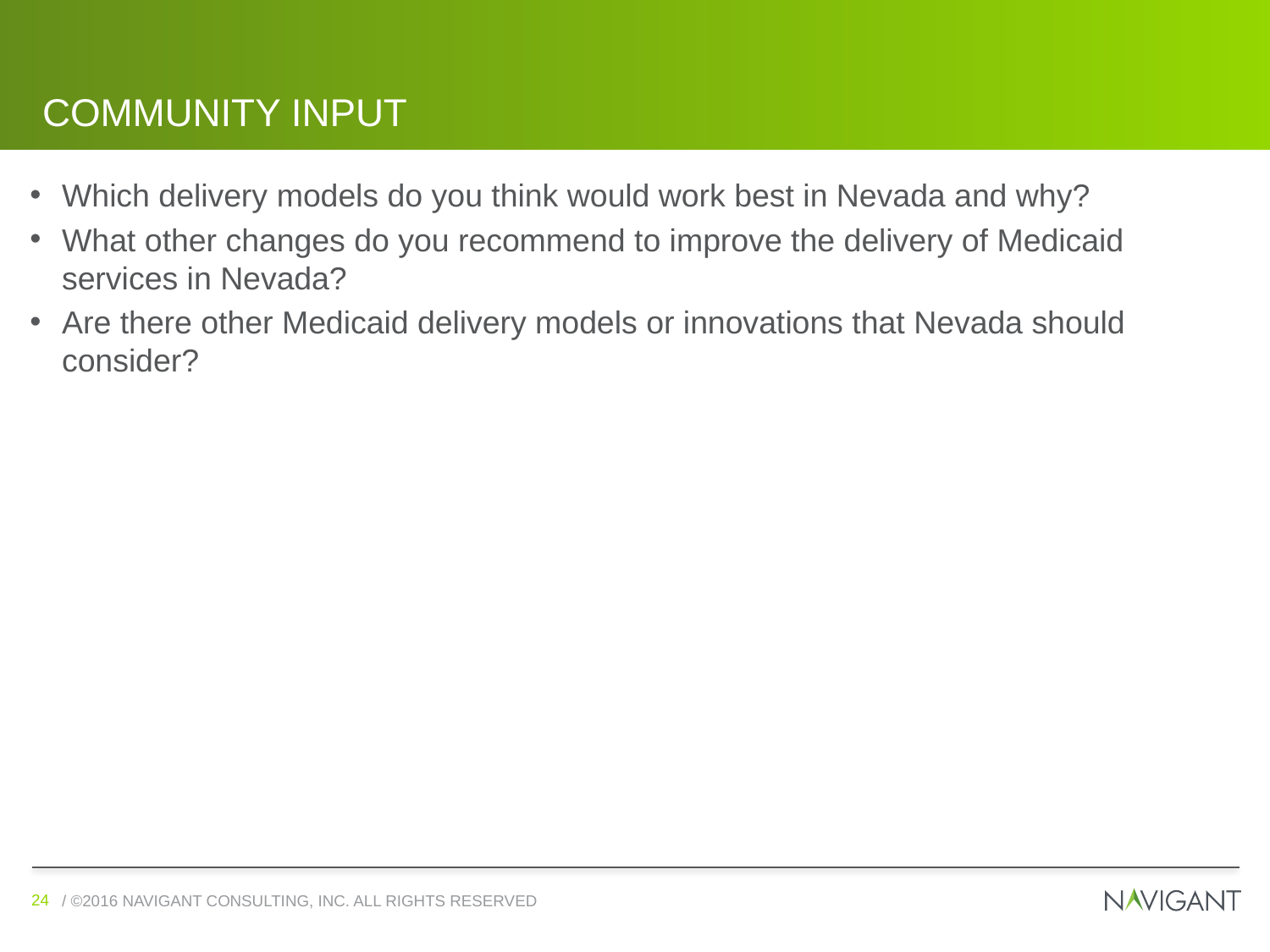

# Community Input
Which delivery models do you think would work best in Nevada and why?
What other changes do you recommend to improve the delivery of Medicaid services in Nevada?
Are there other Medicaid delivery models or innovations that Nevada should consider?